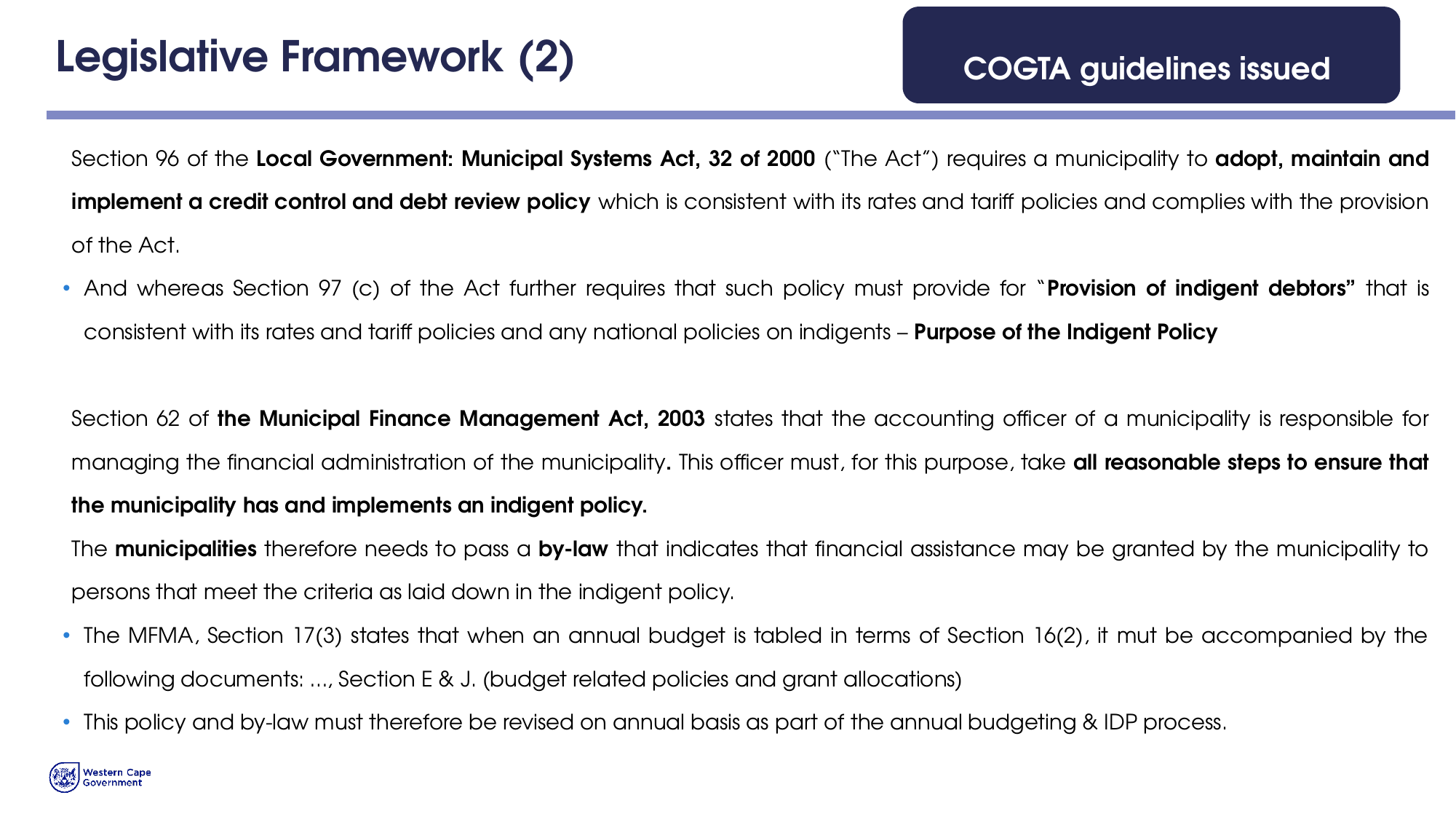

COGTA guidelines issued
# Legislative Framework (2)
Section 96 of the Local Government: Municipal Systems Act, 32 of 2000 (“The Act”) requires a municipality to adopt, maintain and implement a credit control and debt review policy which is consistent with its rates and tariff policies and complies with the provision of the Act.
And whereas Section 97 (c) of the Act further requires that such policy must provide for “Provision of indigent debtors” that is consistent with its rates and tariff policies and any national policies on indigents – Purpose of the Indigent Policy

Section 62 of the Municipal Finance Management Act, 2003 states that the accounting officer of a municipality is responsible for managing the financial administration of the municipality. This officer must, for this purpose, take all reasonable steps to ensure that the municipality has and implements an indigent policy.
The municipalities therefore needs to pass a by-law that indicates that financial assistance may be granted by the municipality to persons that meet the criteria as laid down in the indigent policy.
The MFMA, Section 17(3) states that when an annual budget is tabled in terms of Section 16(2), it mut be accompanied by the following documents: …, Section E & J. (budget related policies and grant allocations)
This policy and by-law must therefore be revised on annual basis as part of the annual budgeting & IDP process.